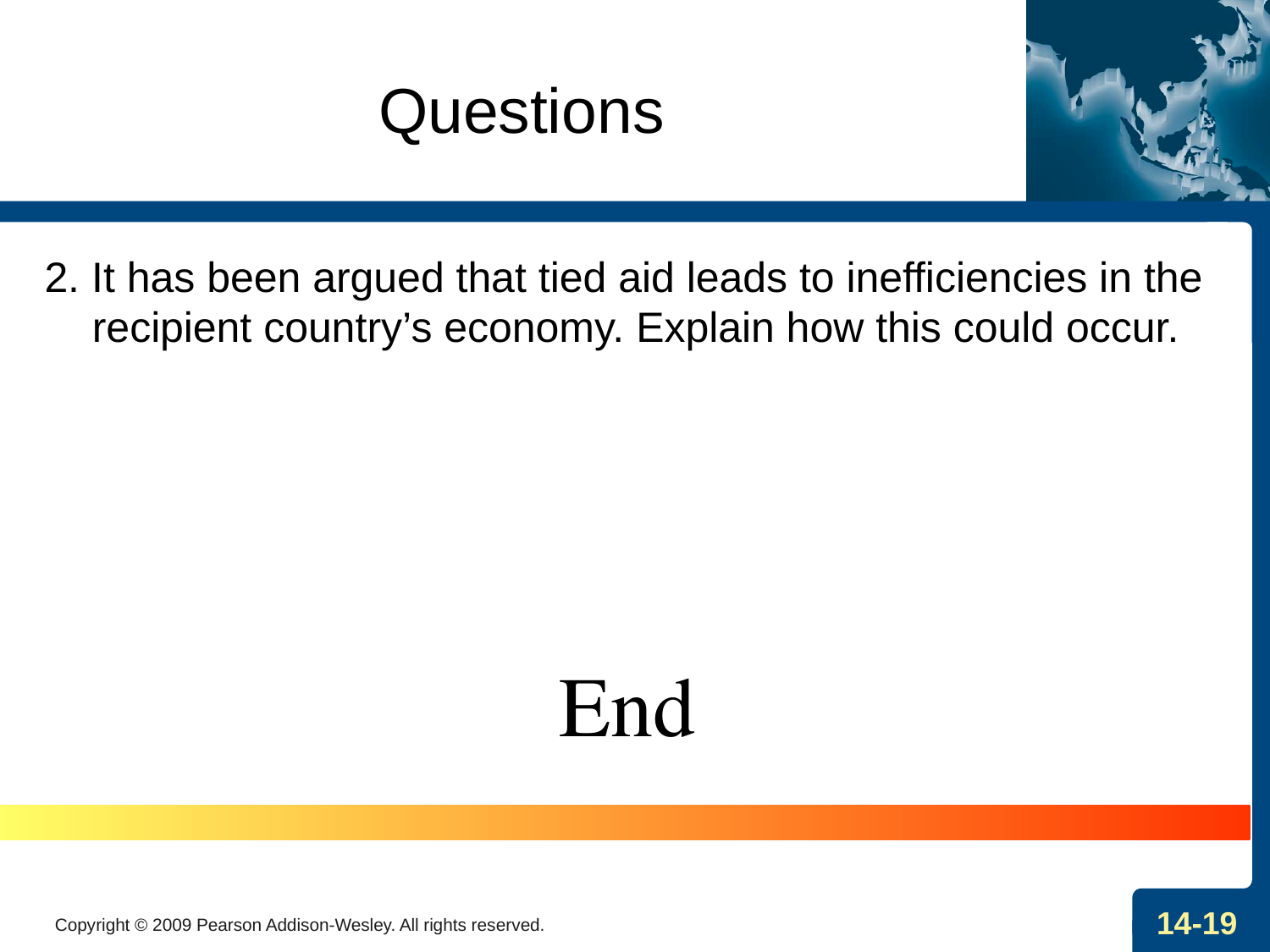

Questions
2. It has been argued that tied aid leads to inefficiencies in the recipient country’s economy. Explain how this could occur.

End

Copyright © 2009 Pearson Addison-Wesley. All rights reserved.
14-19